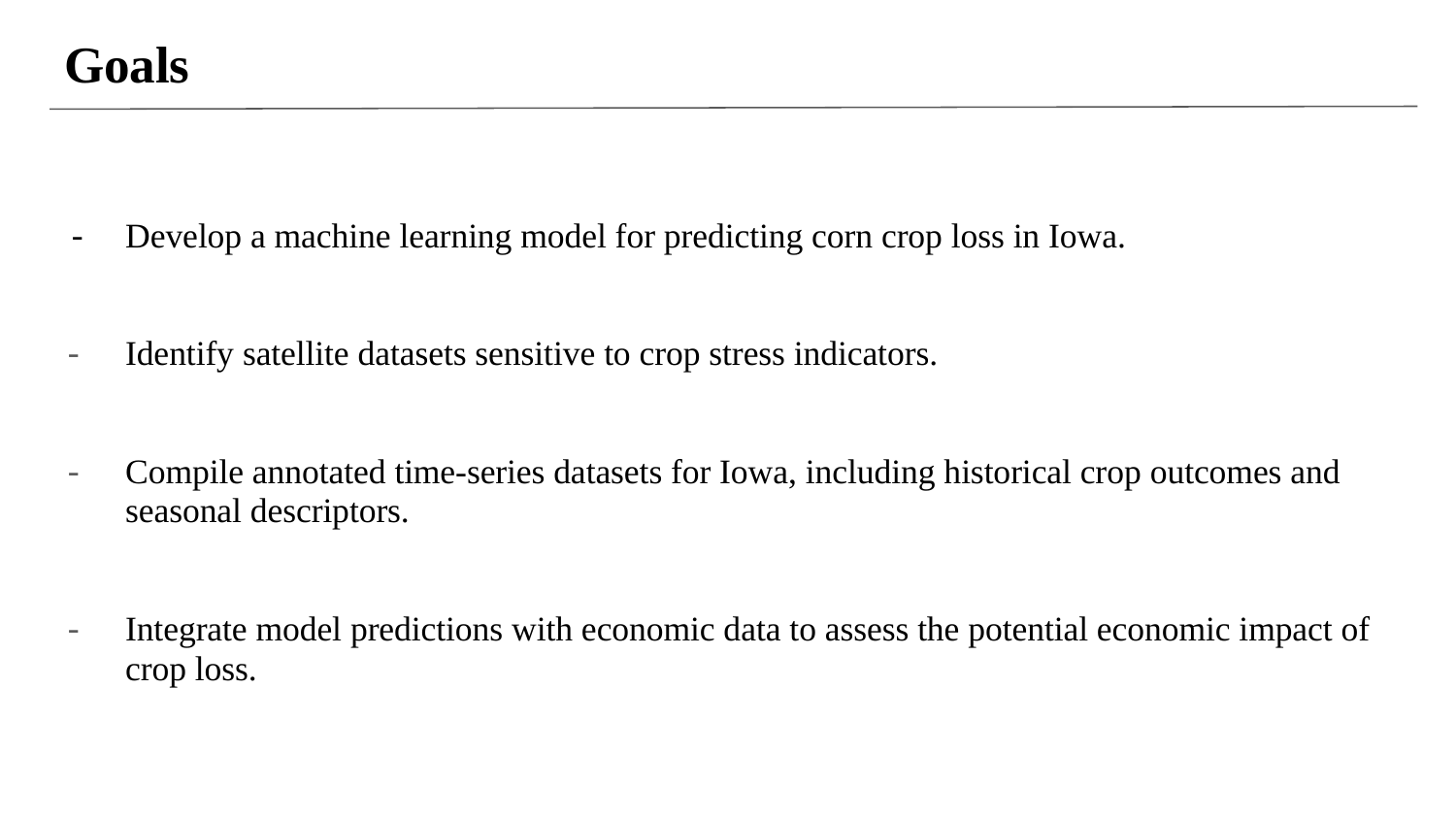

Goals
Develop a machine learning model for predicting corn crop loss in Iowa.

Identify satellite datasets sensitive to crop stress indicators.

Compile annotated time-series datasets for Iowa, including historical crop outcomes and seasonal descriptors.

Integrate model predictions with economic data to assess the potential economic impact of crop loss.